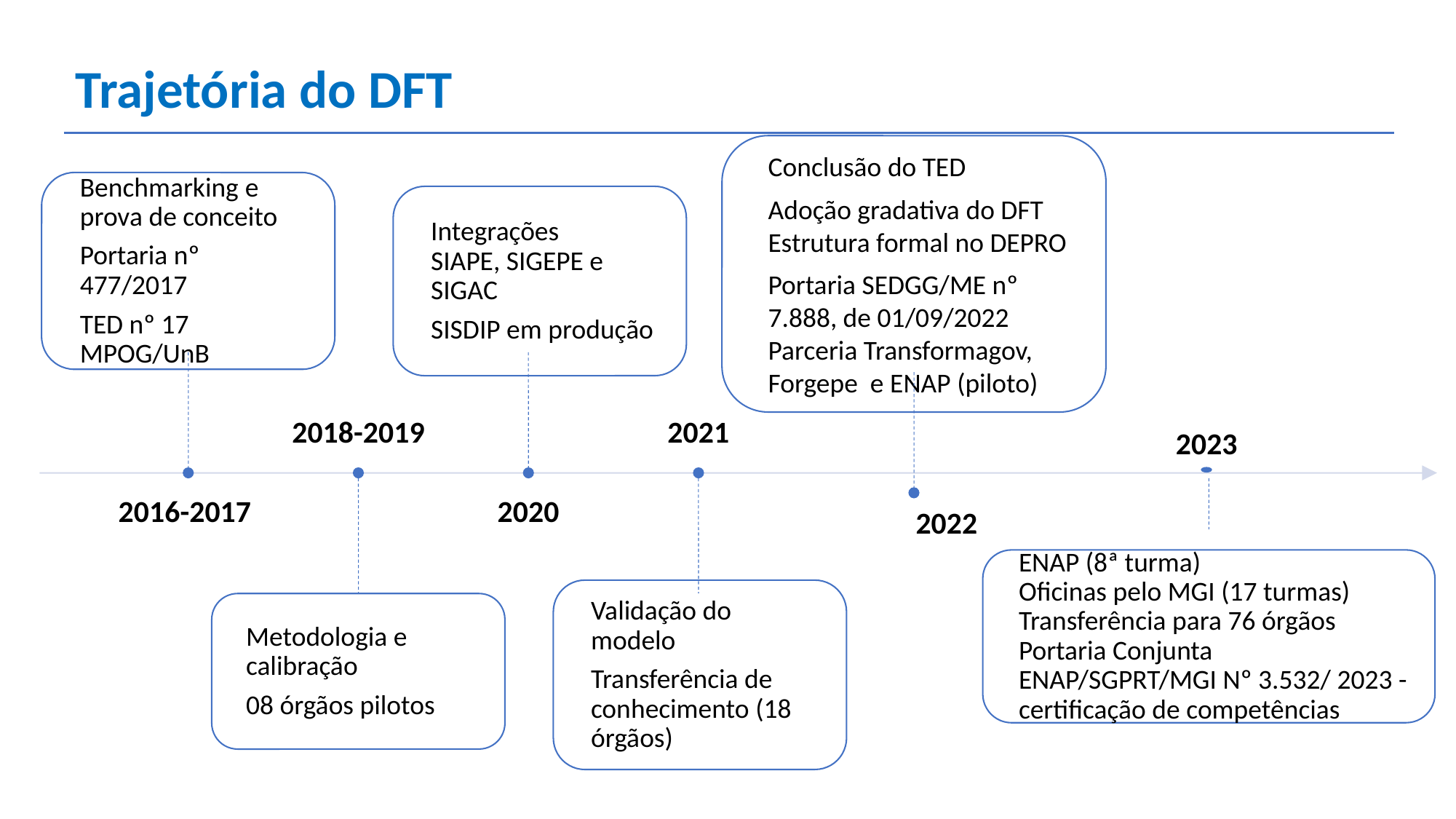

Trajetória do DFT
2016-2017
Benchmarking e prova de conceito
Portaria nº 477/2017
TED nº 17 MPOG/UnB
2018-2019
Metodologia e calibração
08 órgãos pilotos
2020
Integrações SIAPE, SIGEPE e SIGAC
SISDIP em produção
2021
Validação do modelo
Transferência de conhecimento (18 órgãos)
2022
Conclusão do TED
Adoção gradativa do DFT
Estrutura formal no DEPRO
Portaria SEDGG/ME nº 7.888, de 01/09/2022
Parceria Transformagov, Forgepe  e ENAP (piloto)
2023
ENAP (8ª turma)
Oficinas pelo MGI (17 turmas)
Transferência para 76 órgãos
Portaria Conjunta ENAP/SGPRT/MGI Nº 3.532/ 2023 - certificação de competências